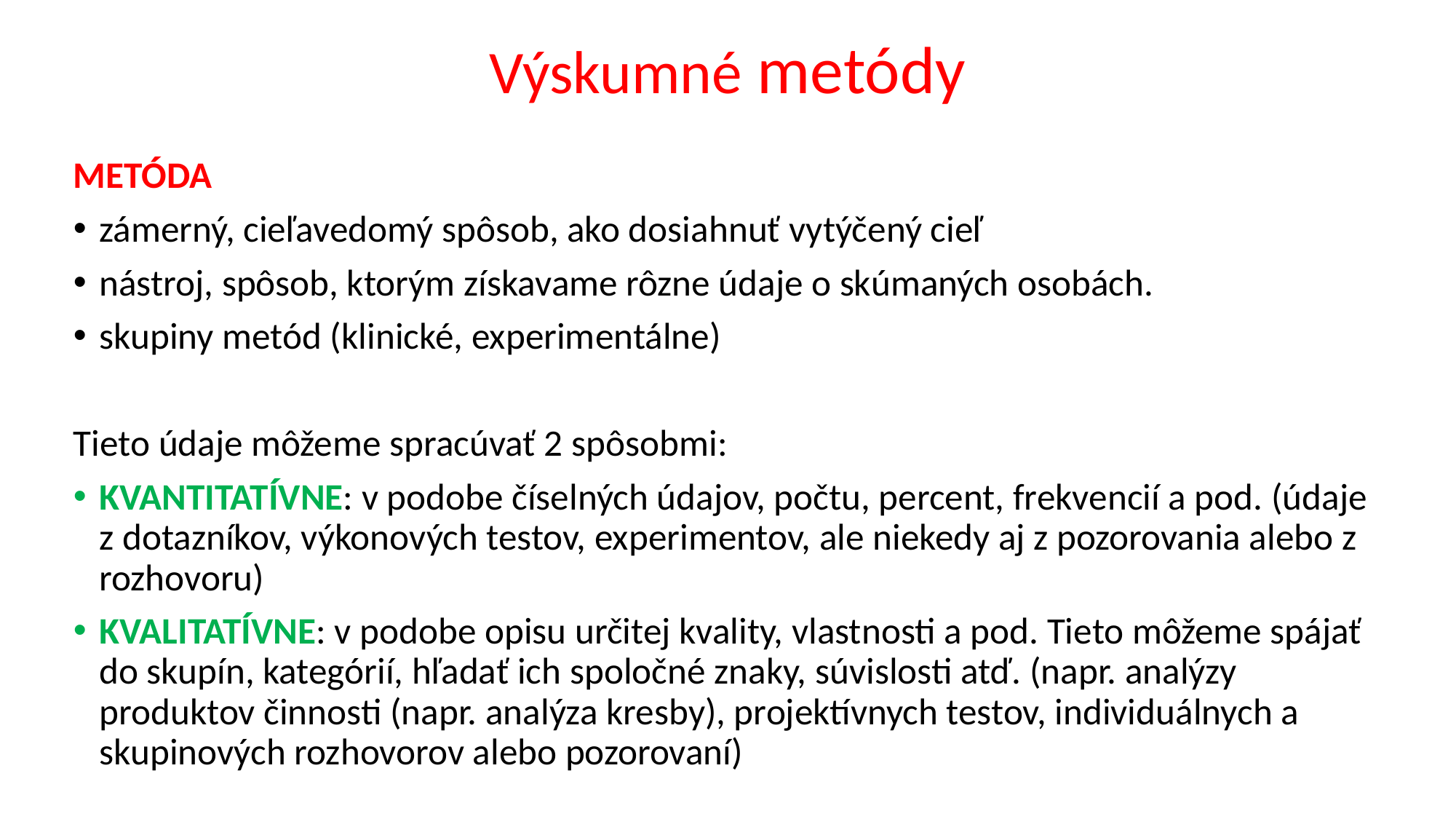

# Výskumné metódy
METÓDA
zámerný, cieľavedomý spôsob, ako dosiahnuť vytýčený cieľ
nástroj, spôsob, ktorým získavame rôzne údaje o skúmaných osobách.
skupiny metód (klinické, experimentálne)

Tieto údaje môžeme spracúvať 2 spôsobmi:
KVANTITATÍVNE: v podobe číselných údajov, počtu, percent, frekvencií a pod. (údaje z dotazníkov, výkonových testov, experimentov, ale niekedy aj z pozorovania alebo z rozhovoru)
KVALITATÍVNE: v podobe opisu určitej kvality, vlastnosti a pod. Tieto môžeme spájať do skupín, kategórií, hľadať ich spoločné znaky, súvislosti atď. (napr. analýzy produktov činnosti (napr. analýza kresby), projektívnych testov, individuálnych a skupinových rozhovorov alebo pozorovaní)